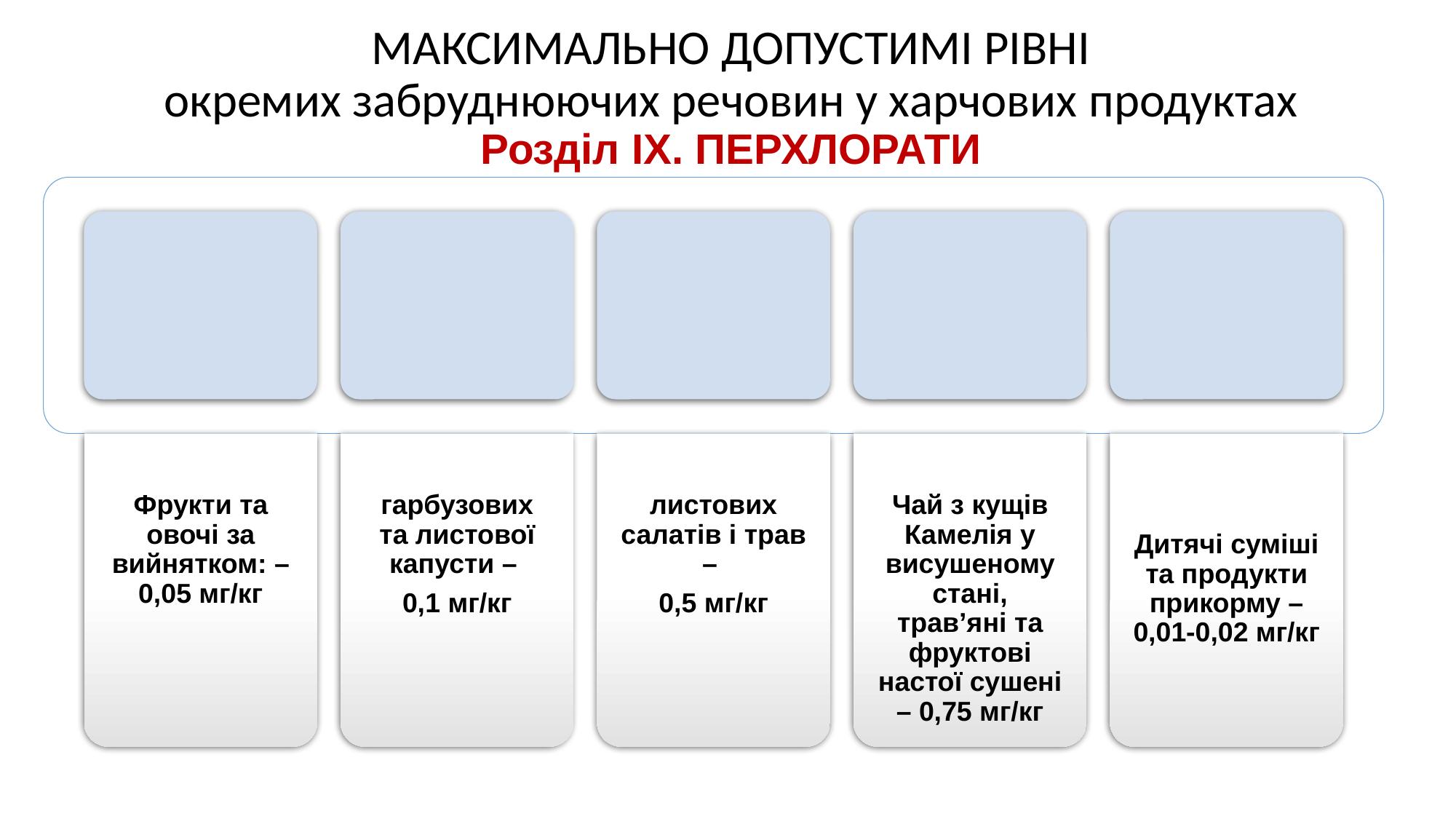

# МАКСИМАЛЬНО ДОПУСТИМІ РІВНІ окремих забруднюючих речовин у харчових продуктах Розділ IХ. ПЕРХЛОРАТИ

Фрукти та овочі за вийнятком: – 0,05 мг/кг

гарбузових та листової капусти –
0,1 мг/кг

листових салатів і трав –
0,5 мг/кг

Чай з кущів Камелія у висушеному стані, трав’яні та фруктові настої сушені – 0,75 мг/кг

Дитячі суміші та продукти прикорму – 0,01-0,02 мг/кг